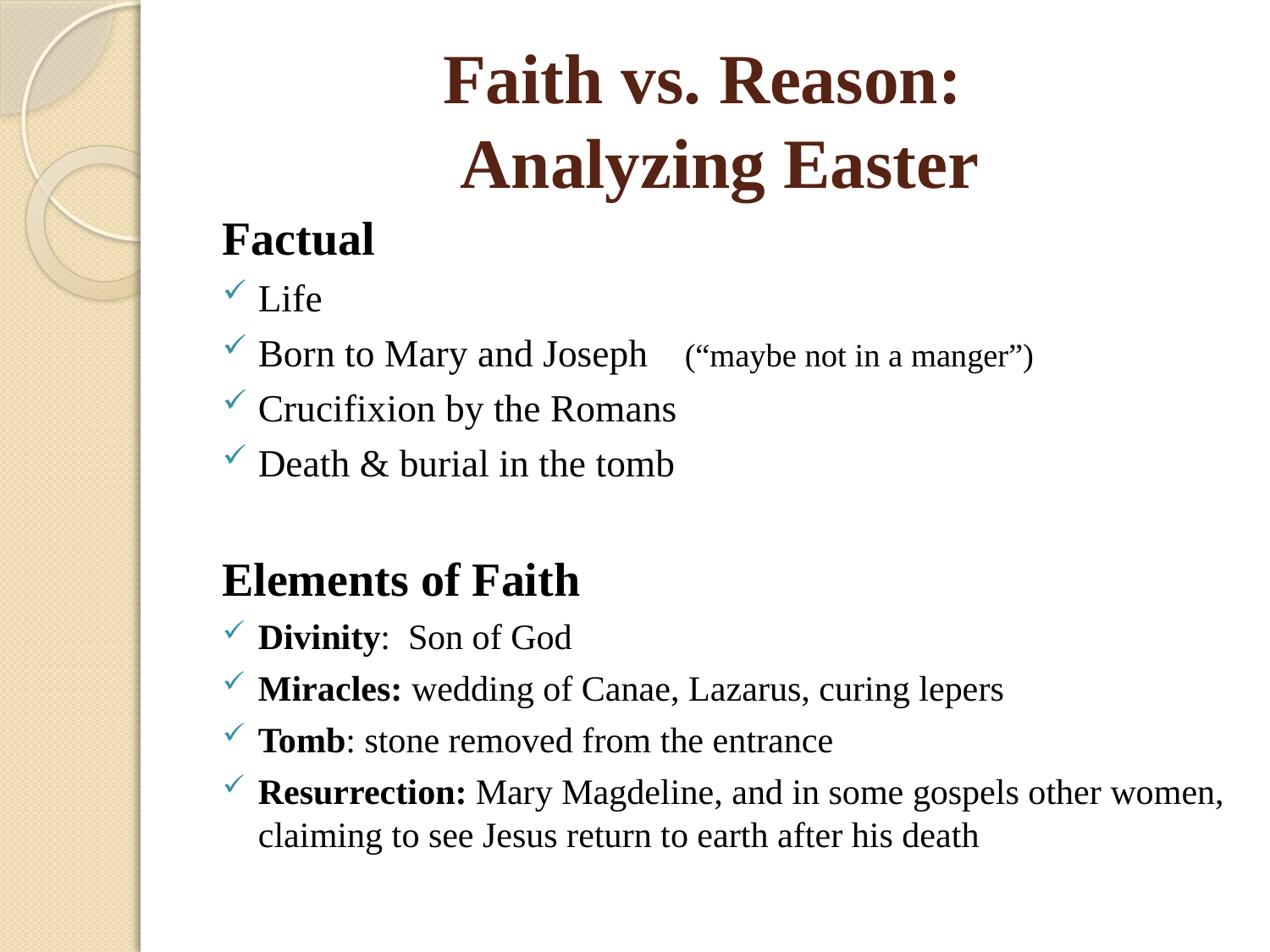

# Faith vs. Reason: Analyzing Easter
Factual
Life
Born to Mary and Joseph	(“maybe not in a manger”)
Crucifixion by the Romans
Death & burial in the tomb

Elements of Faith
Divinity:  Son of God
Miracles: wedding of Canae, Lazarus, curing lepers
Tomb: stone removed from the entrance
Resurrection: Mary Magdeline, and in some gospels other women, claiming to see Jesus return to earth after his death